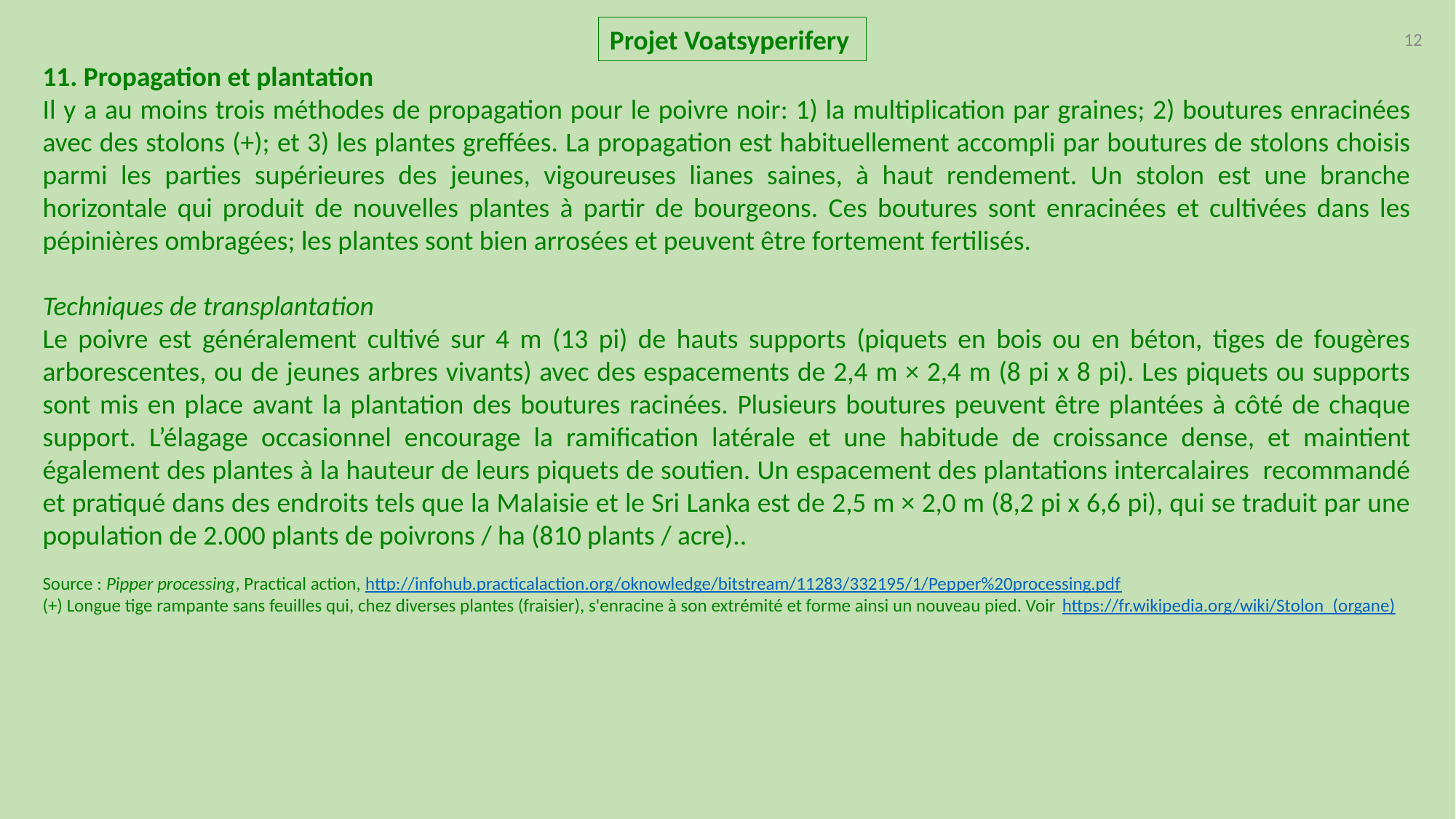

Projet Voatsyperifery
12
11. Propagation et plantation
Il y a au moins trois méthodes de propagation pour le poivre noir: 1) la multiplication par graines; 2) boutures enracinées avec des stolons (+); et 3) les plantes greffées. La propagation est habituellement accompli par boutures de stolons choisis parmi les parties supérieures des jeunes, vigoureuses lianes saines, à haut rendement. Un stolon est une branche horizontale qui produit de nouvelles plantes à partir de bourgeons. Ces boutures sont enracinées et cultivées dans les pépinières ombragées; les plantes sont bien arrosées et peuvent être fortement fertilisés.

Techniques de transplantation
Le poivre est généralement cultivé sur 4 m (13 pi) de hauts supports (piquets en bois ou en béton, tiges de fougères arborescentes, ou de jeunes arbres vivants) avec des espacements de 2,4 m × 2,4 m (8 pi x 8 pi). Les piquets ou supports sont mis en place avant la plantation des boutures racinées. Plusieurs boutures peuvent être plantées à côté de chaque support. L’élagage occasionnel encourage la ramification latérale et une habitude de croissance dense, et maintient également des plantes à la hauteur de leurs piquets de soutien. Un espacement des plantations intercalaires  recommandé et pratiqué dans des endroits tels que la Malaisie et le Sri Lanka est de 2,5 m × 2,0 m (8,2 pi x 6,6 pi), qui se traduit par une population de 2.000 plants de poivrons / ha (810 plants / acre)..

Source : Pipper processing, Practical action, http://infohub.practicalaction.org/oknowledge/bitstream/11283/332195/1/Pepper%20processing.pdf
(+) Longue tige rampante sans feuilles qui, chez diverses plantes (fraisier), s'enracine à son extrémité et forme ainsi un nouveau pied. Voir https://fr.wikipedia.org/wiki/Stolon_(organe)